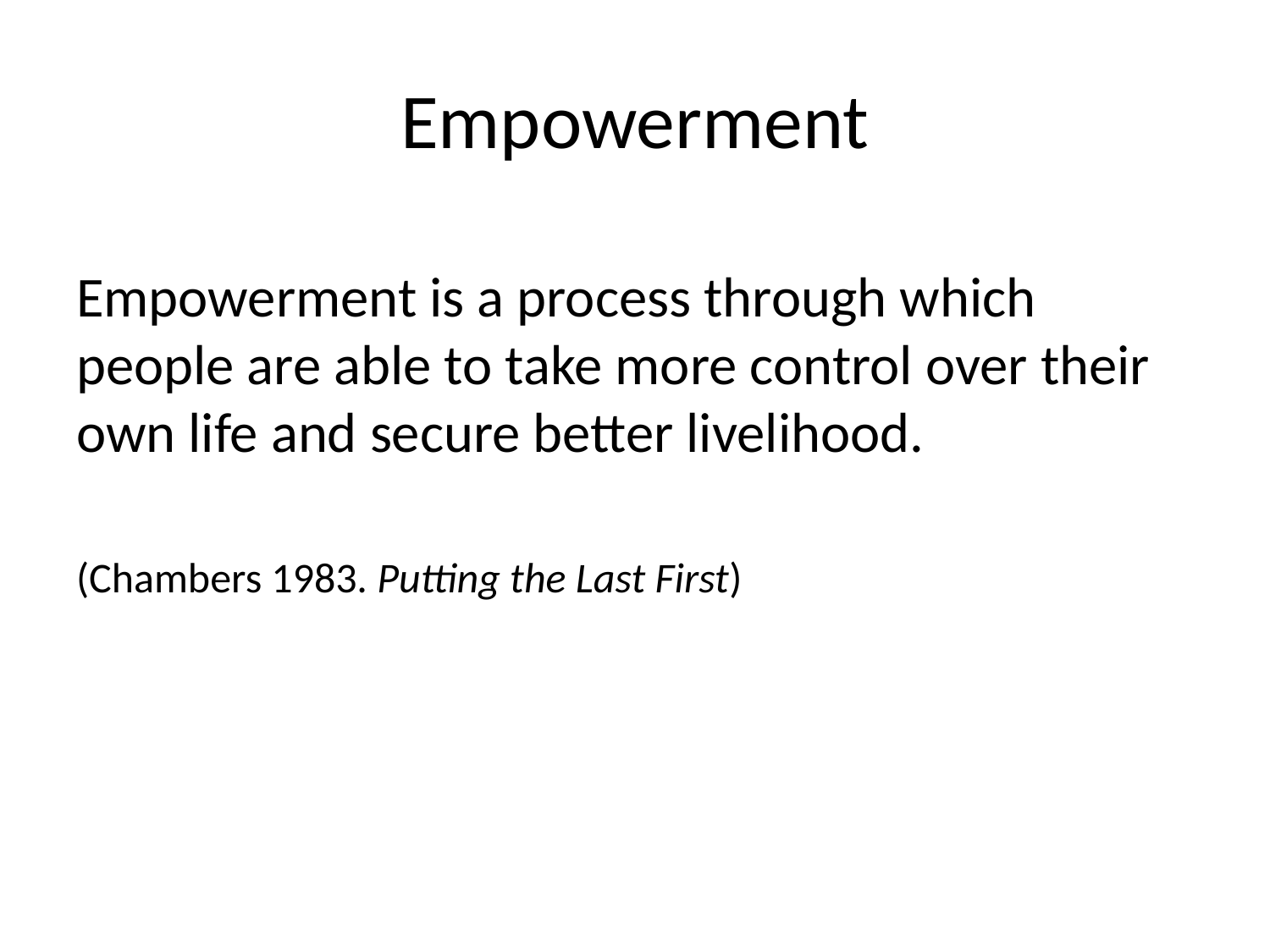

# Empowerment
Empowerment is a process through which people are able to take more control over their own life and secure better livelihood.

(Chambers 1983. Putting the Last First)